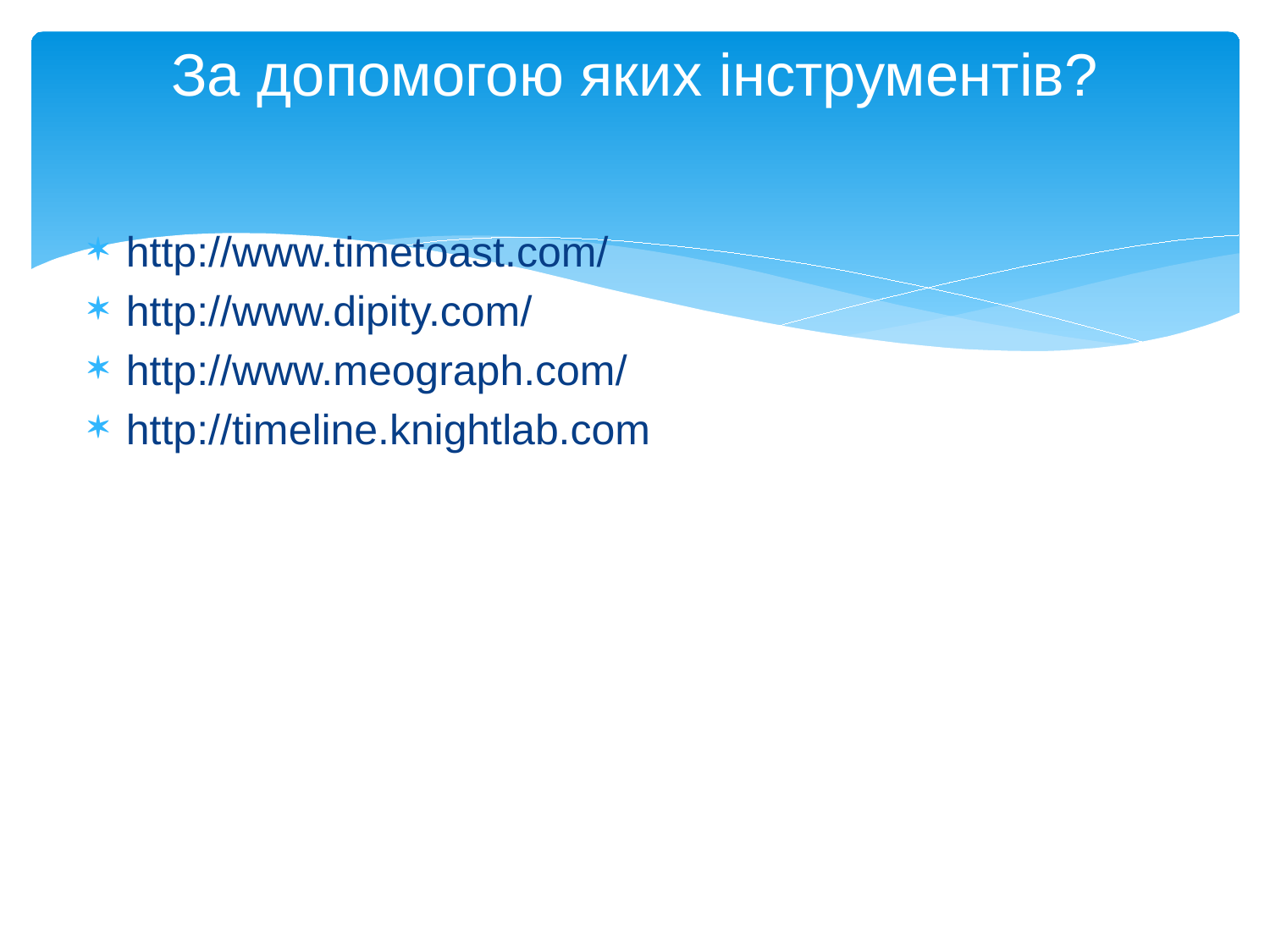

# За допомогою яких інструментів?
http://www.timetoast.com/
http://www.dipity.com/
http://www.meograph.com/
http://timeline.knightlab.com